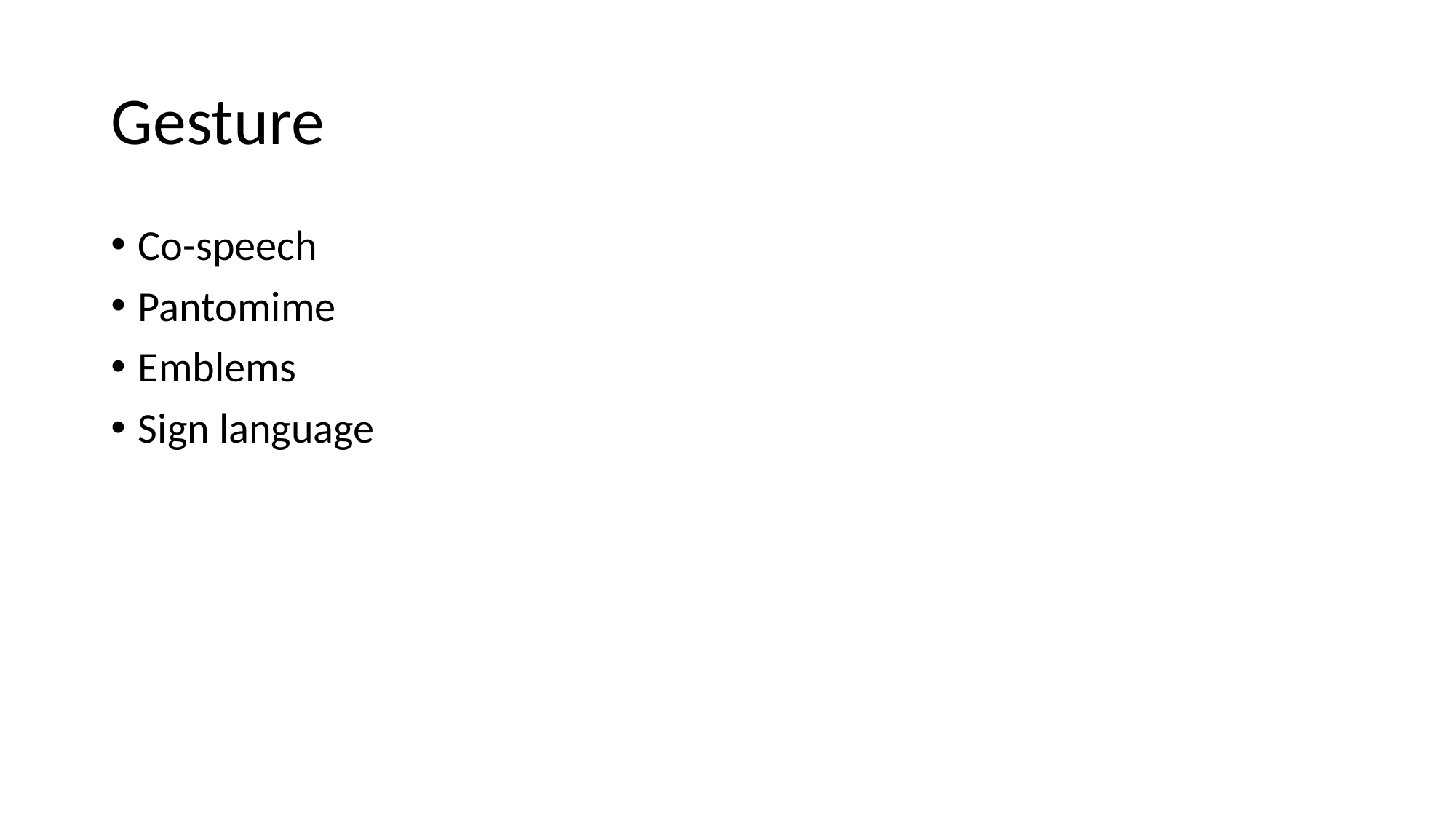

# Gesture
Co-speech
Pantomime
Emblems
Sign language